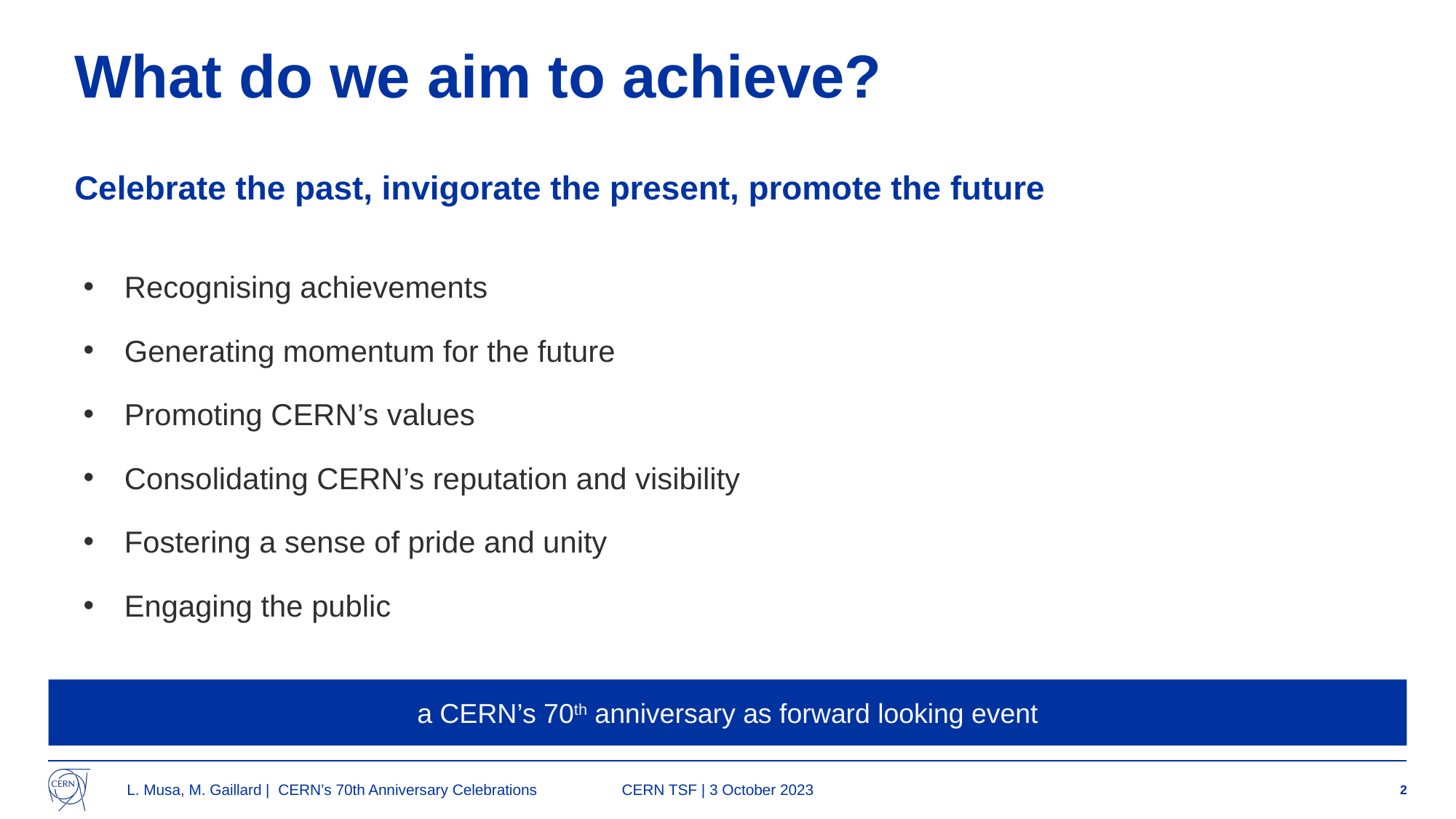

What do we aim to achieve?
Celebrate the past, invigorate the present, promote the future
Recognising achievements
Generating momentum for the future
Promoting CERN’s values
Consolidating CERN’s reputation and visibility
Fostering a sense of pride and unity
Engaging the public
a CERN’s 70th anniversary as forward looking event
L. Musa, M. Gaillard |  CERN’s 70th Anniversary Celebrations
CERN TSF | 3 October 2023
2